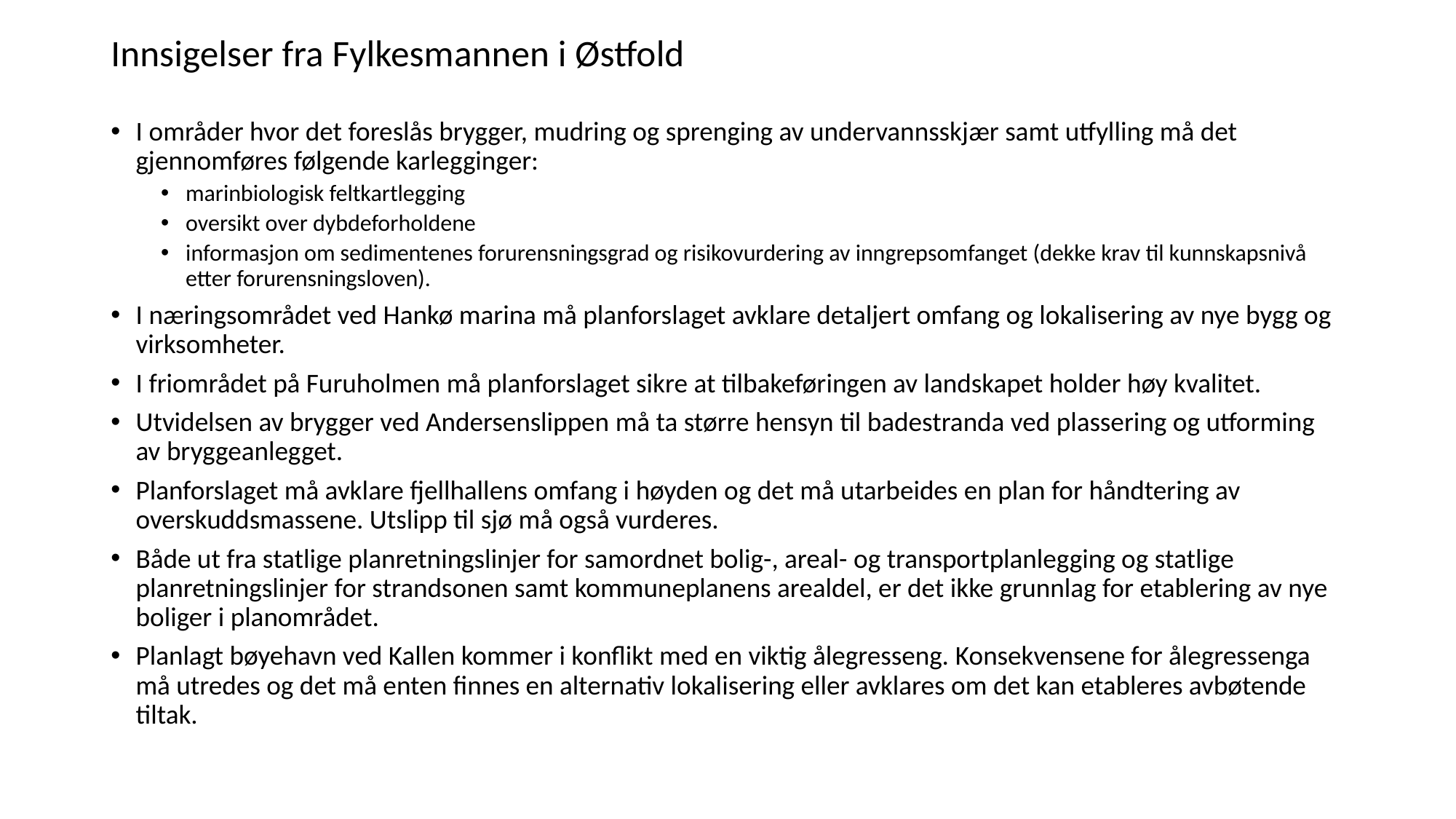

# Innsigelser fra Fylkesmannen i Østfold
I områder hvor det foreslås brygger, mudring og sprenging av undervannsskjær samt utfylling må det gjennomføres følgende karlegginger:
marinbiologisk feltkartlegging
oversikt over dybdeforholdene
informasjon om sedimentenes forurensningsgrad og risikovurdering av inngrepsomfanget (dekke krav til kunnskapsnivå etter forurensningsloven).
I næringsområdet ved Hankø marina må planforslaget avklare detaljert omfang og lokalisering av nye bygg og virksomheter.
I friområdet på Furuholmen må planforslaget sikre at tilbakeføringen av landskapet holder høy kvalitet.
Utvidelsen av brygger ved Andersenslippen må ta større hensyn til badestranda ved plassering og utforming av bryggeanlegget.
Planforslaget må avklare fjellhallens omfang i høyden og det må utarbeides en plan for håndtering av overskuddsmassene. Utslipp til sjø må også vurderes.
Både ut fra statlige planretningslinjer for samordnet bolig-, areal- og transportplanlegging og statlige planretningslinjer for strandsonen samt kommuneplanens arealdel, er det ikke grunnlag for etablering av nye boliger i planområdet.
Planlagt bøyehavn ved Kallen kommer i konflikt med en viktig ålegresseng. Konsekvensene for ålegressenga må utredes og det må enten finnes en alternativ lokalisering eller avklares om det kan etableres avbøtende tiltak.